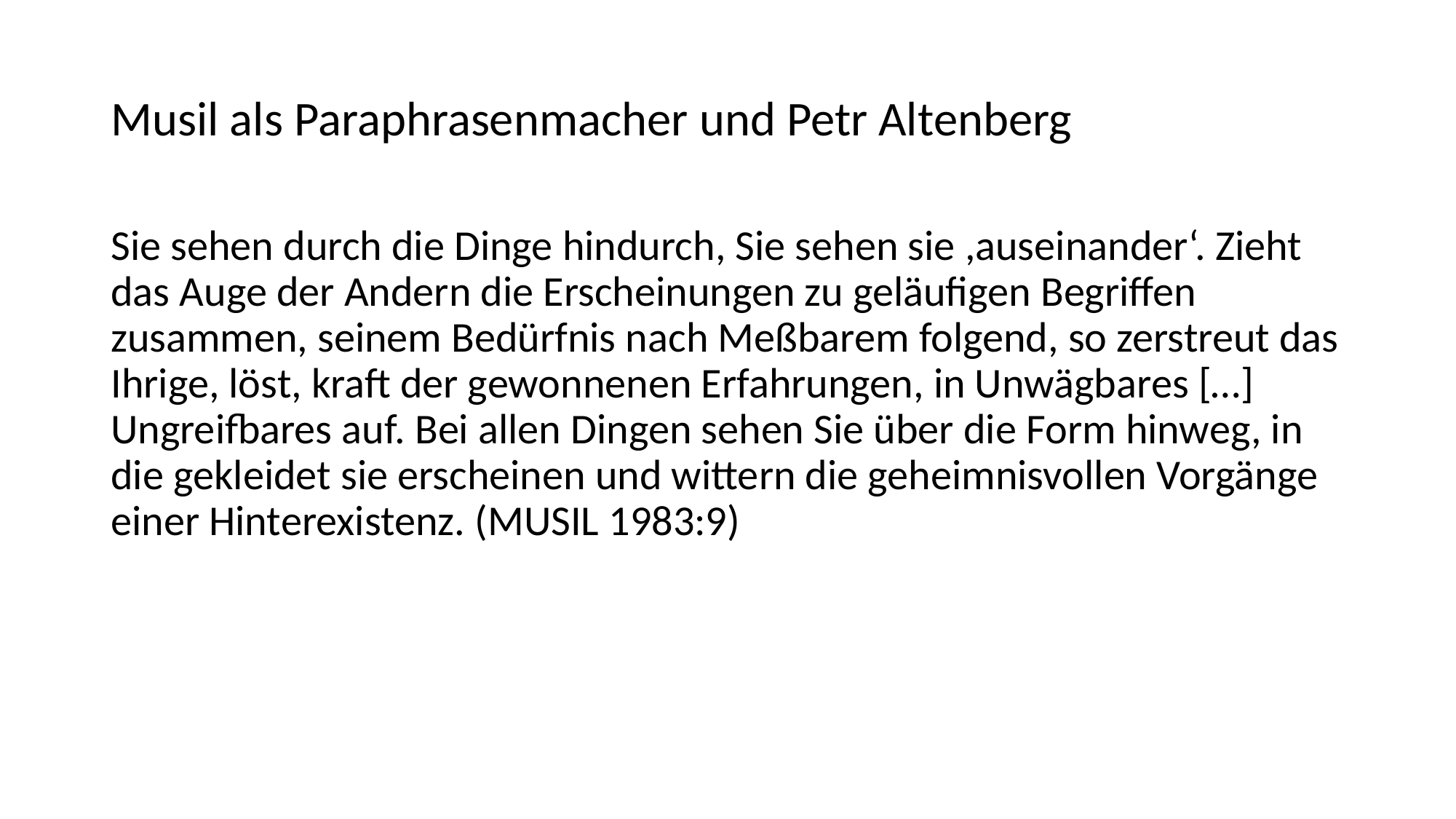

# Musil als Paraphrasenmacher und Petr Altenberg
Sie sehen durch die Dinge hindurch, Sie sehen sie ,auseinander‘. Zieht das Auge der Andern die Erscheinungen zu geläufigen Begriffen zusammen, seinem Bedürfnis nach Meßbarem folgend, so zerstreut das Ihrige, löst, kraft der gewonnenen Erfahrungen, in Unwägbares […] Ungreifbares auf. Bei allen Dingen sehen Sie über die Form hinweg, in die gekleidet sie erscheinen und wittern die geheimnisvollen Vorgänge einer Hinterexistenz. (MUSIL 1983:9)